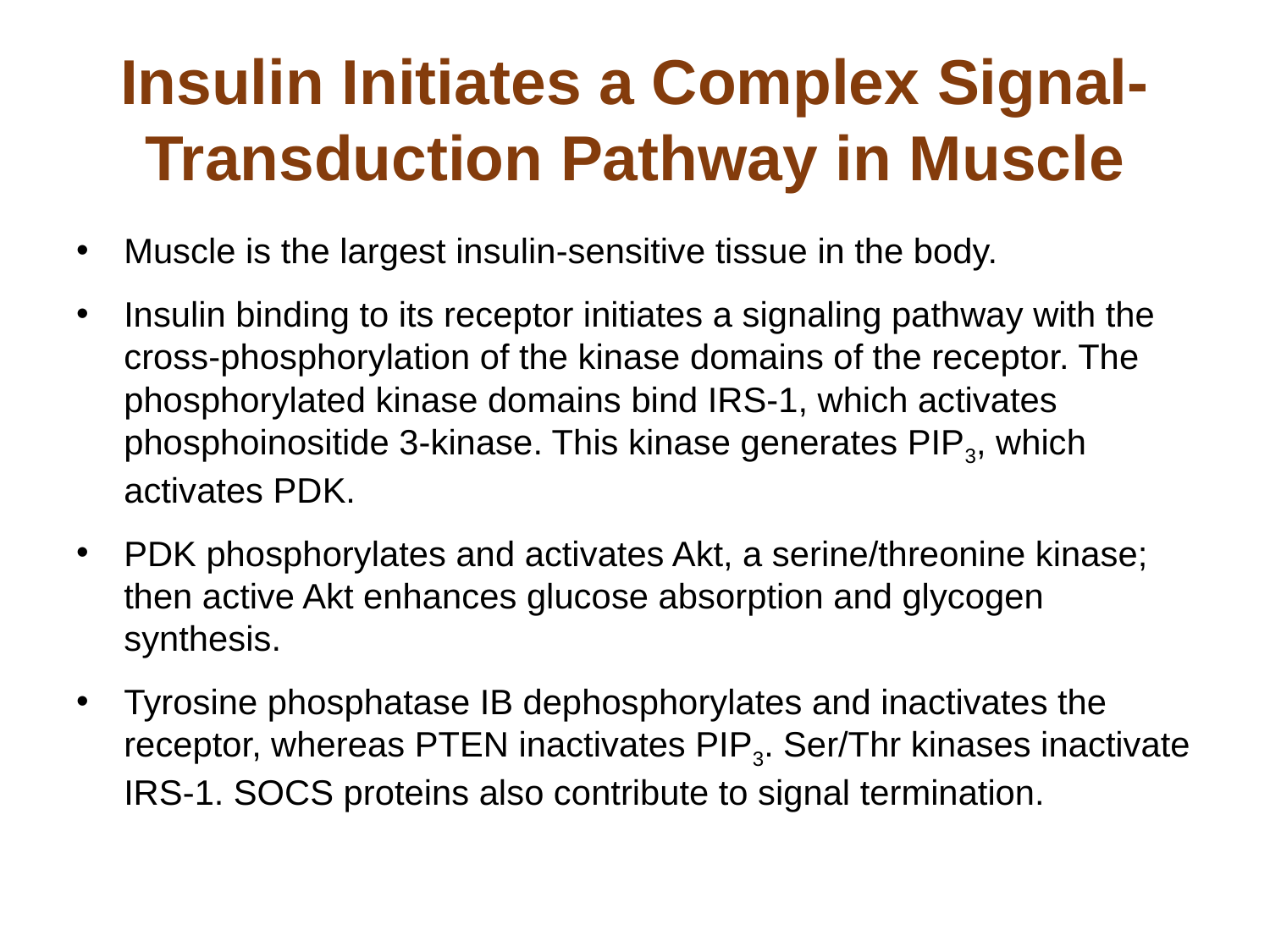

# Insulin Initiates a Complex Signal-Transduction Pathway in Muscle
Muscle is the largest insulin-sensitive tissue in the body.
Insulin binding to its receptor initiates a signaling pathway with the cross-phosphorylation of the kinase domains of the receptor. The phosphorylated kinase domains bind IRS-1, which activates phosphoinositide 3-kinase. This kinase generates PIP3, which activates PDK.
PDK phosphorylates and activates Akt, a serine/threonine kinase; then active Akt enhances glucose absorption and glycogen synthesis.
Tyrosine phosphatase IB dephosphorylates and inactivates the receptor, whereas PTEN inactivates PIP3. Ser/Thr kinases inactivate IRS-1. SOCS proteins also contribute to signal termination.